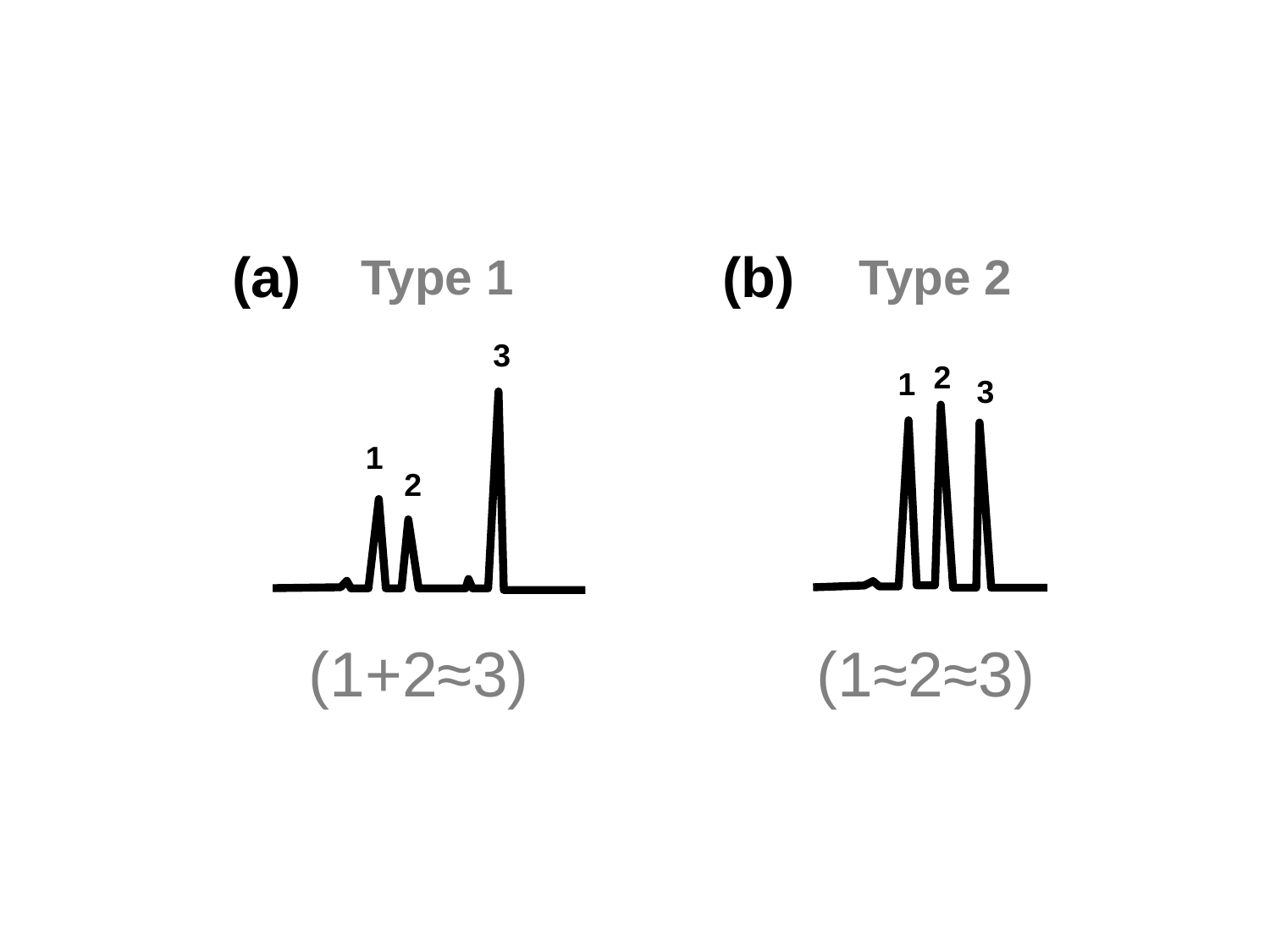

# Types of Tri-Allelic Patterns
(a)
(b)
Type 1
Type 2
3

1
2
2
1
3

(1+2≈3)
(1≈2≈3)